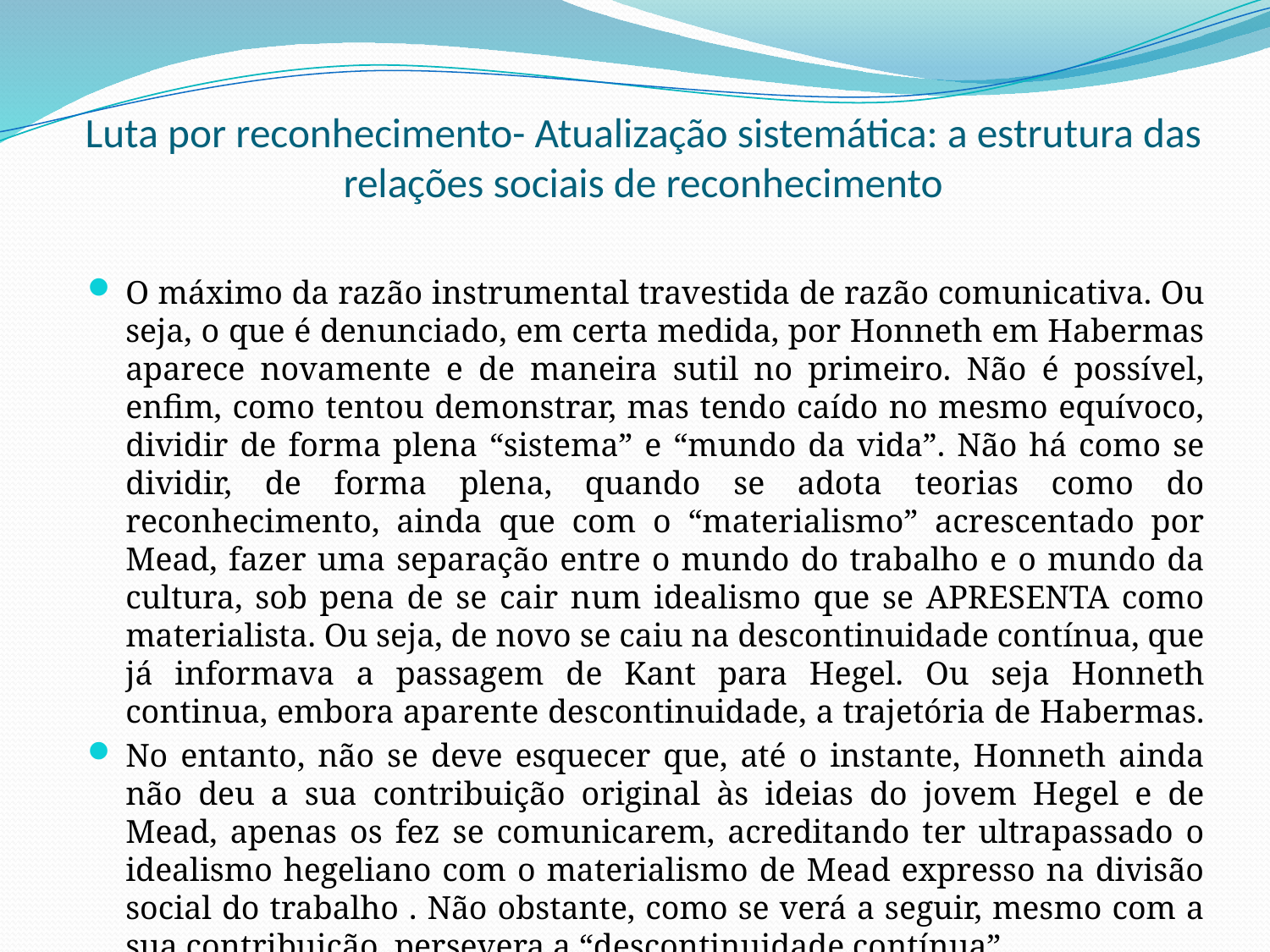

# Luta por reconhecimento- Atualização sistemática: a estrutura das relações sociais de reconhecimento
O máximo da razão instrumental travestida de razão comunicativa. Ou seja, o que é denunciado, em certa medida, por Honneth em Habermas aparece novamente e de maneira sutil no primeiro. Não é possível, enfim, como tentou demonstrar, mas tendo caído no mesmo equívoco, dividir de forma plena “sistema” e “mundo da vida”. Não há como se dividir, de forma plena, quando se adota teorias como do reconhecimento, ainda que com o “materialismo” acrescentado por Mead, fazer uma separação entre o mundo do trabalho e o mundo da cultura, sob pena de se cair num idealismo que se APRESENTA como materialista. Ou seja, de novo se caiu na descontinuidade contínua, que já informava a passagem de Kant para Hegel. Ou seja Honneth continua, embora aparente descontinuidade, a trajetória de Habermas.
No entanto, não se deve esquecer que, até o instante, Honneth ainda não deu a sua contribuição original às ideias do jovem Hegel e de Mead, apenas os fez se comunicarem, acreditando ter ultrapassado o idealismo hegeliano com o materialismo de Mead expresso na divisão social do trabalho . Não obstante, como se verá a seguir, mesmo com a sua contribuição, persevera a “descontinuidade contínua”.